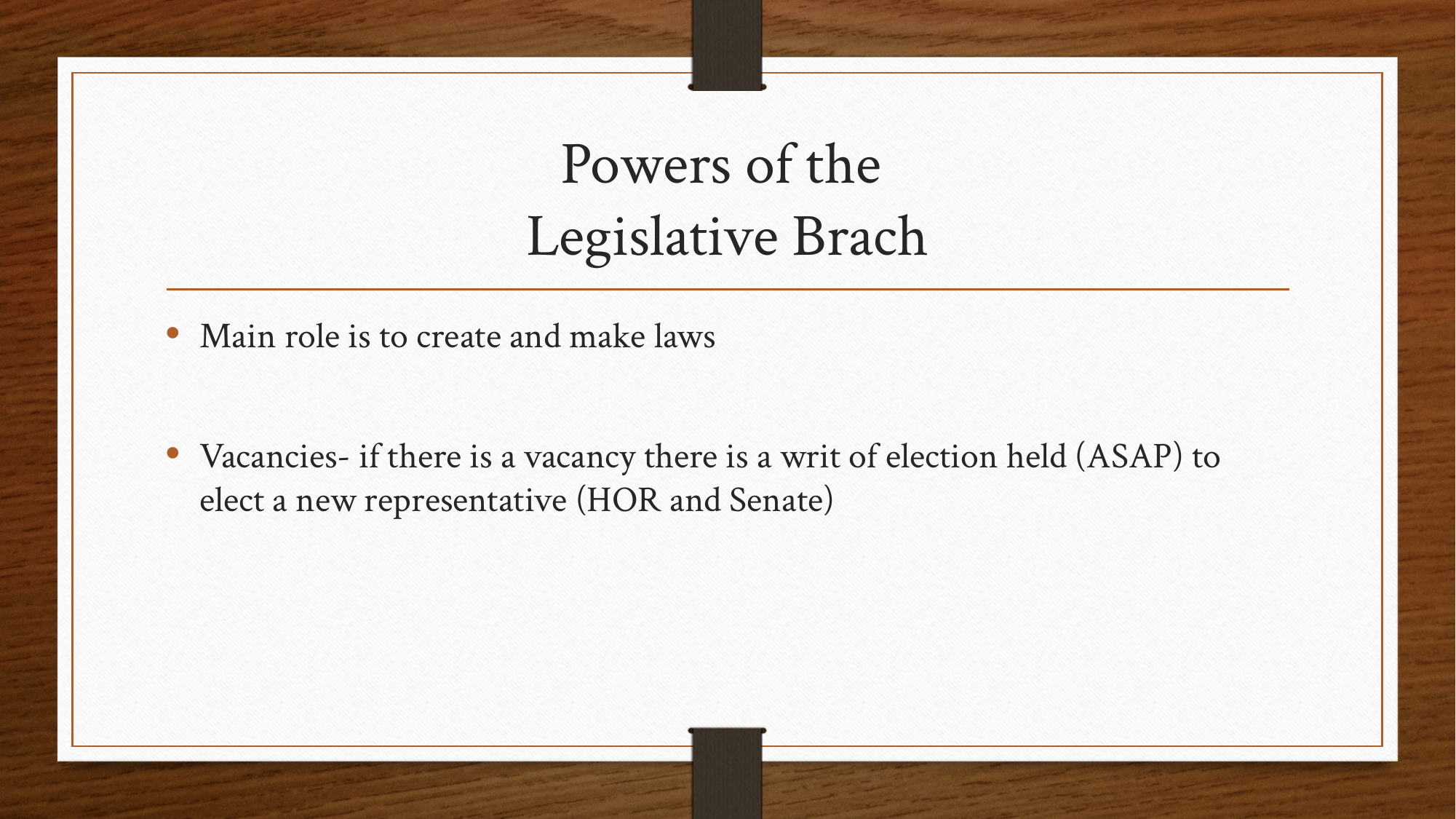

# Powers of the Legislative Brach
Main role is to create and make laws

Vacancies- if there is a vacancy there is a writ of election held (ASAP) to elect a new representative (HOR and Senate)